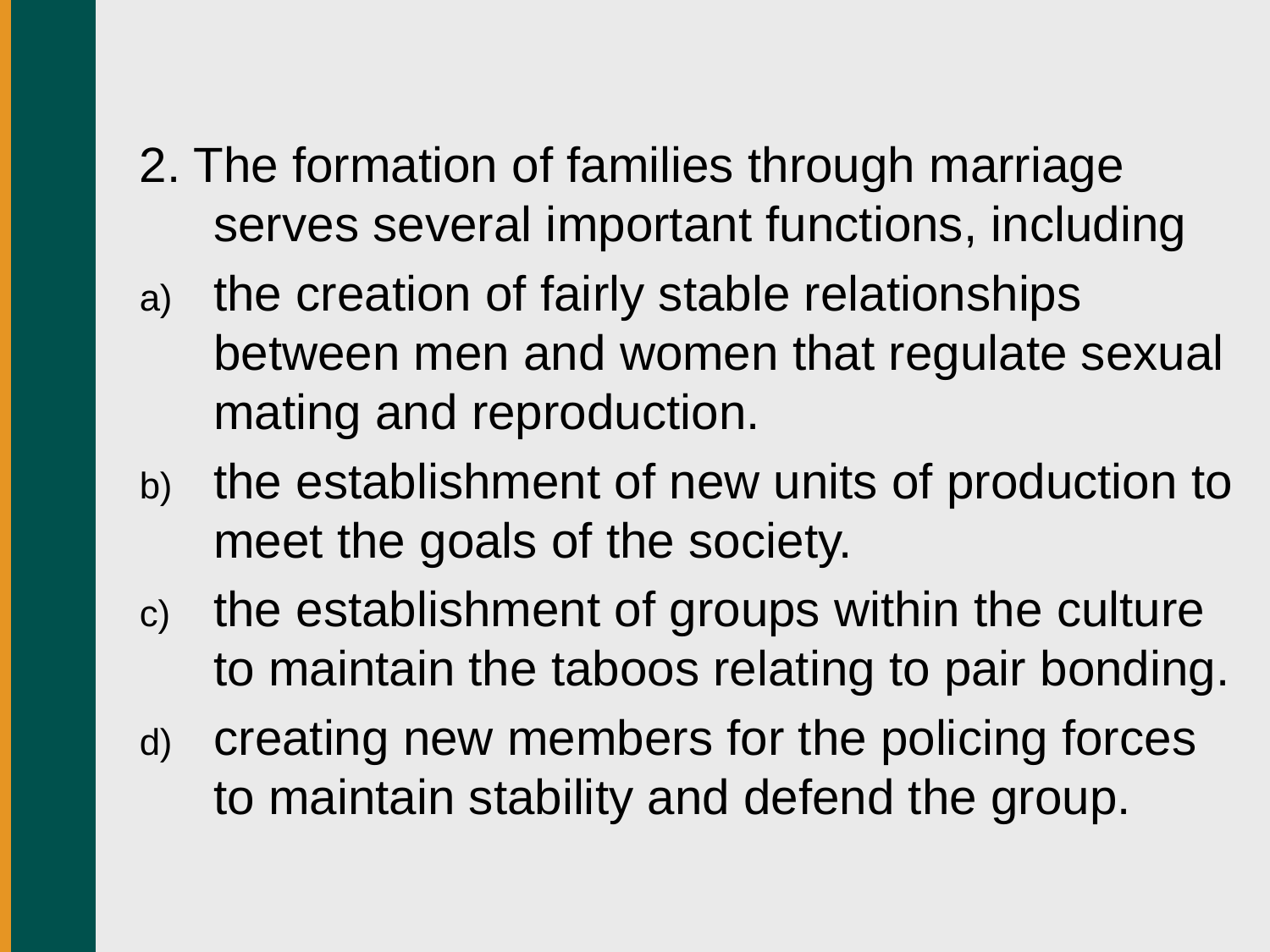

2. The formation of families through marriage serves several important functions, including
the creation of fairly stable relationships between men and women that regulate sexual mating and reproduction.
the establishment of new units of production to meet the goals of the society.
the establishment of groups within the culture to maintain the taboos relating to pair bonding.
creating new members for the policing forces to maintain stability and defend the group.